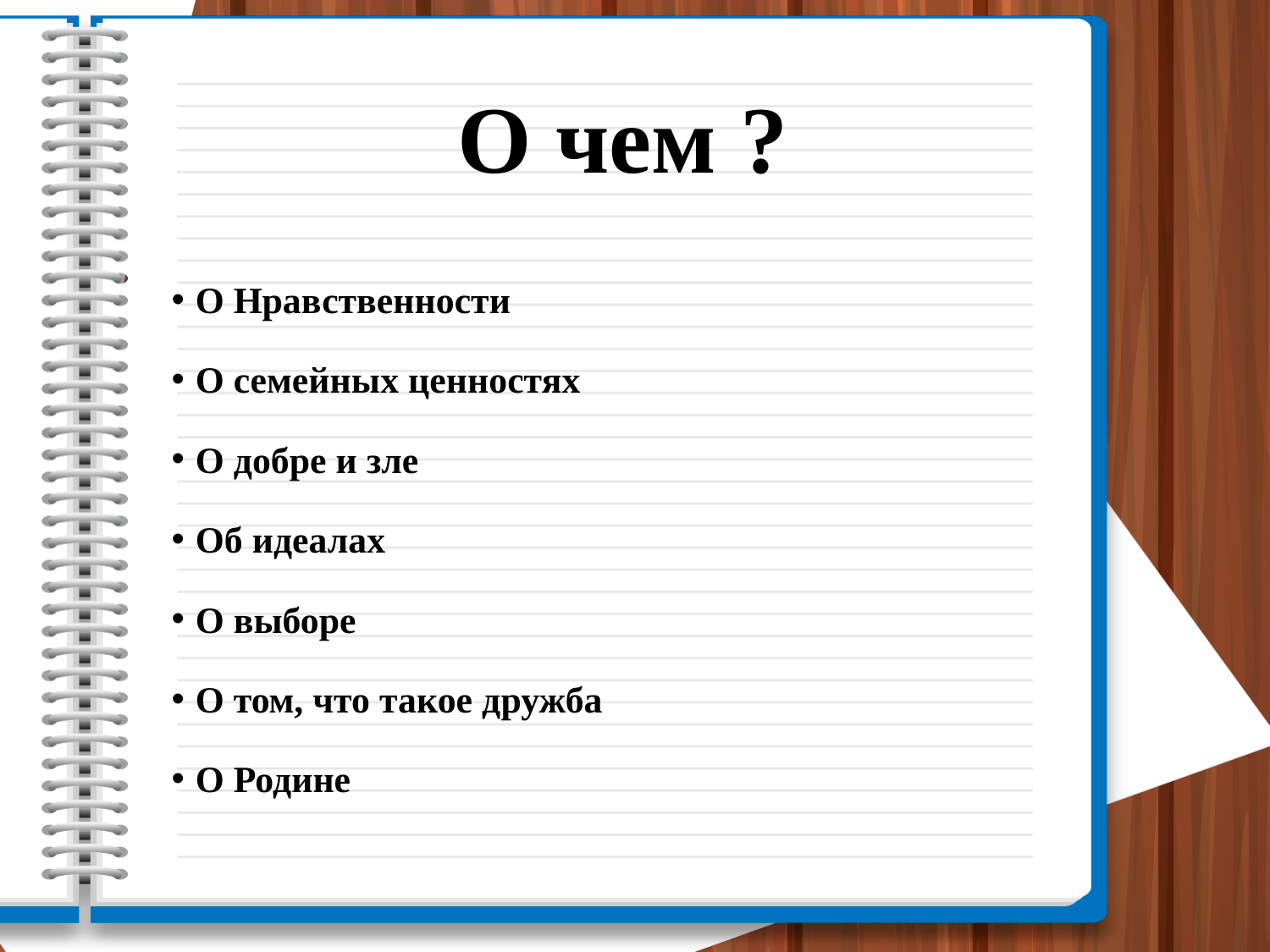

# О чем ?
О Нравственности
О семейных ценностях
О добре и зле
Об идеалах
О выборе
О том, что такое дружба
О Родине